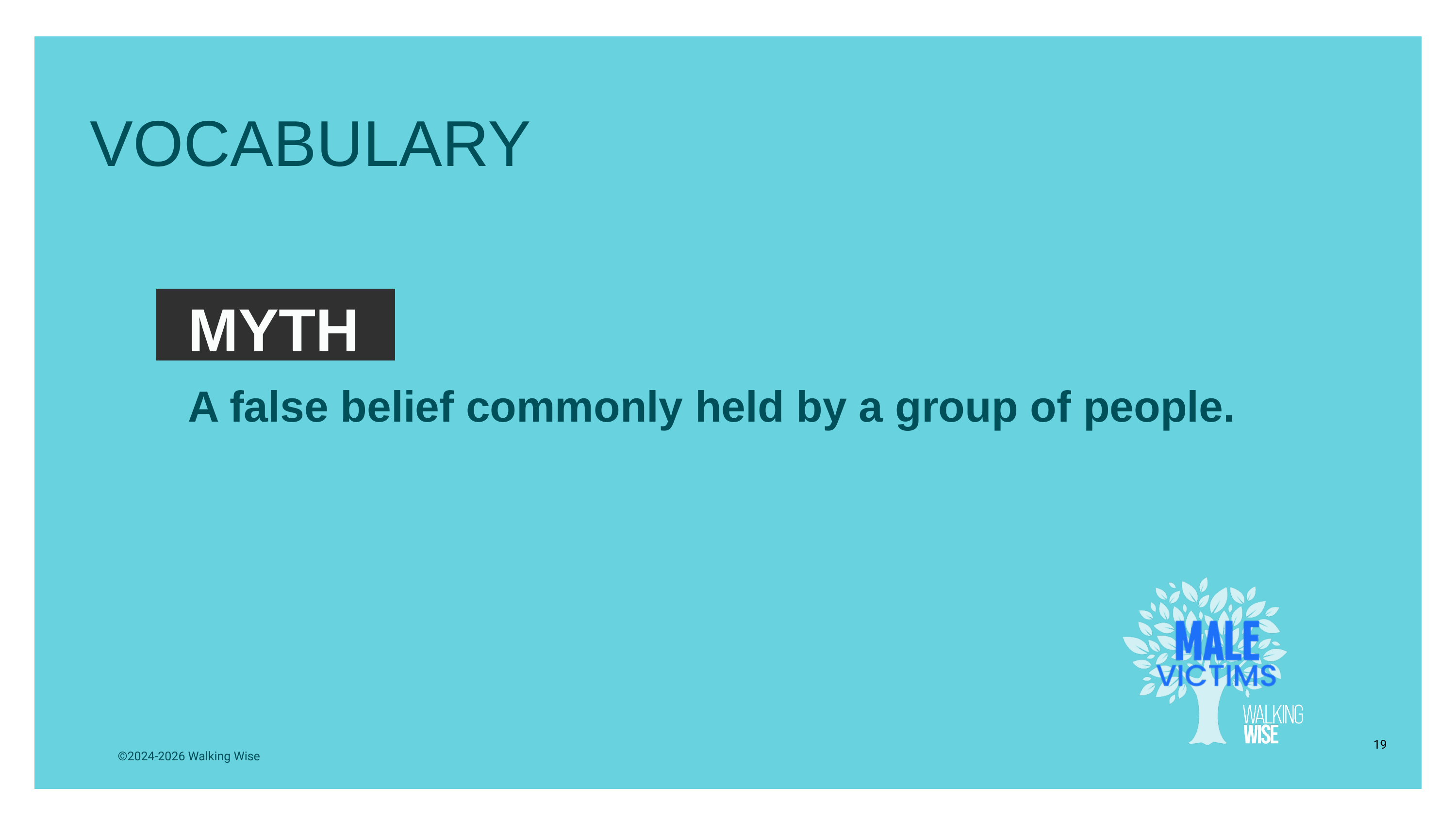

EDUCATON GUIDE
VOCABULARY
MYTH

A false belief commonly held by a group of people.

19
©2024-2026 Walking Wise
3